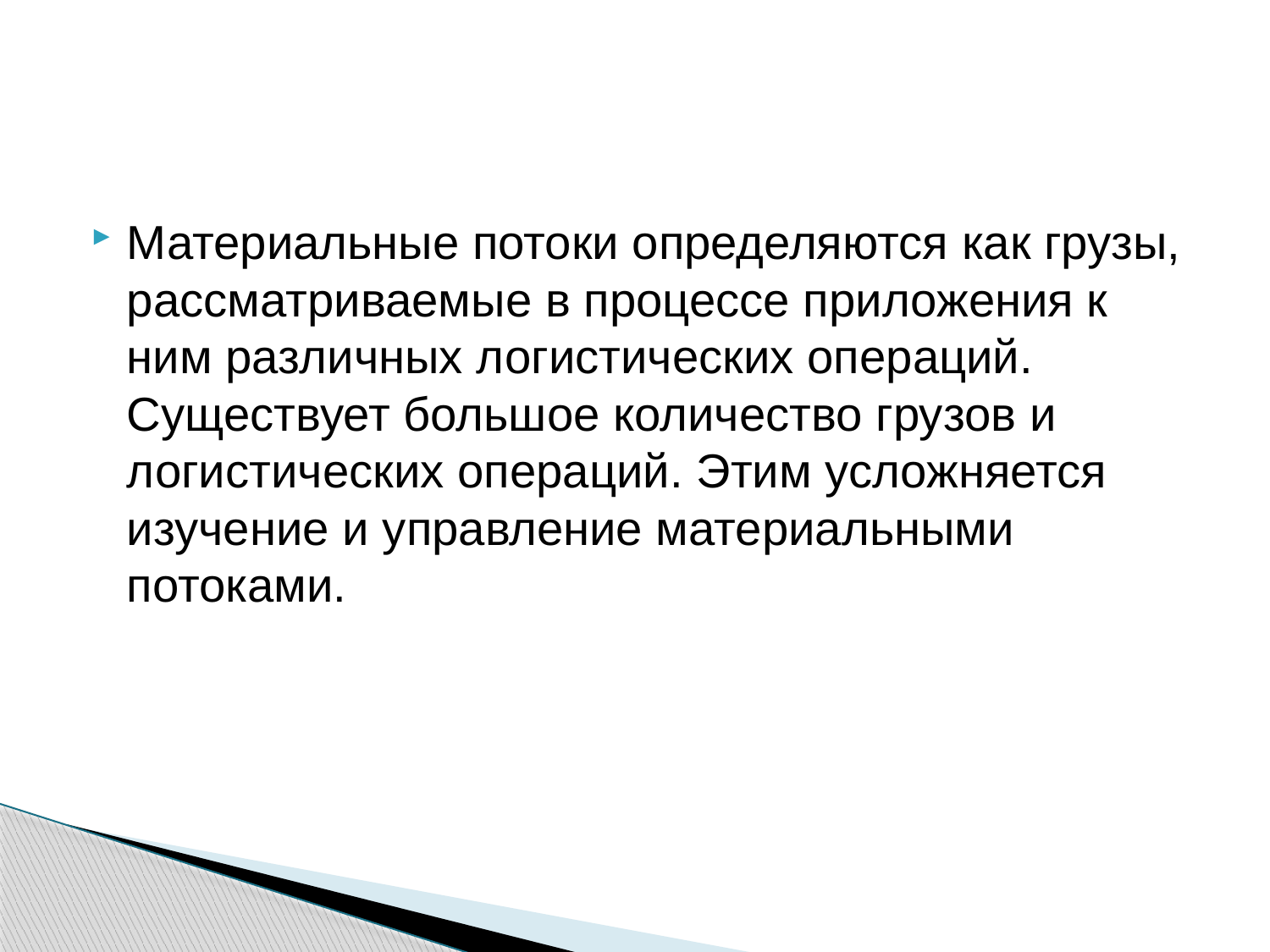

#
Материальные потоки определяются как грузы, рассматриваемые в процессе приложения к ним различных логистических операций. Существует большое количество грузов и логистических операций. Этим усложняется изучение и управление материальными потоками.